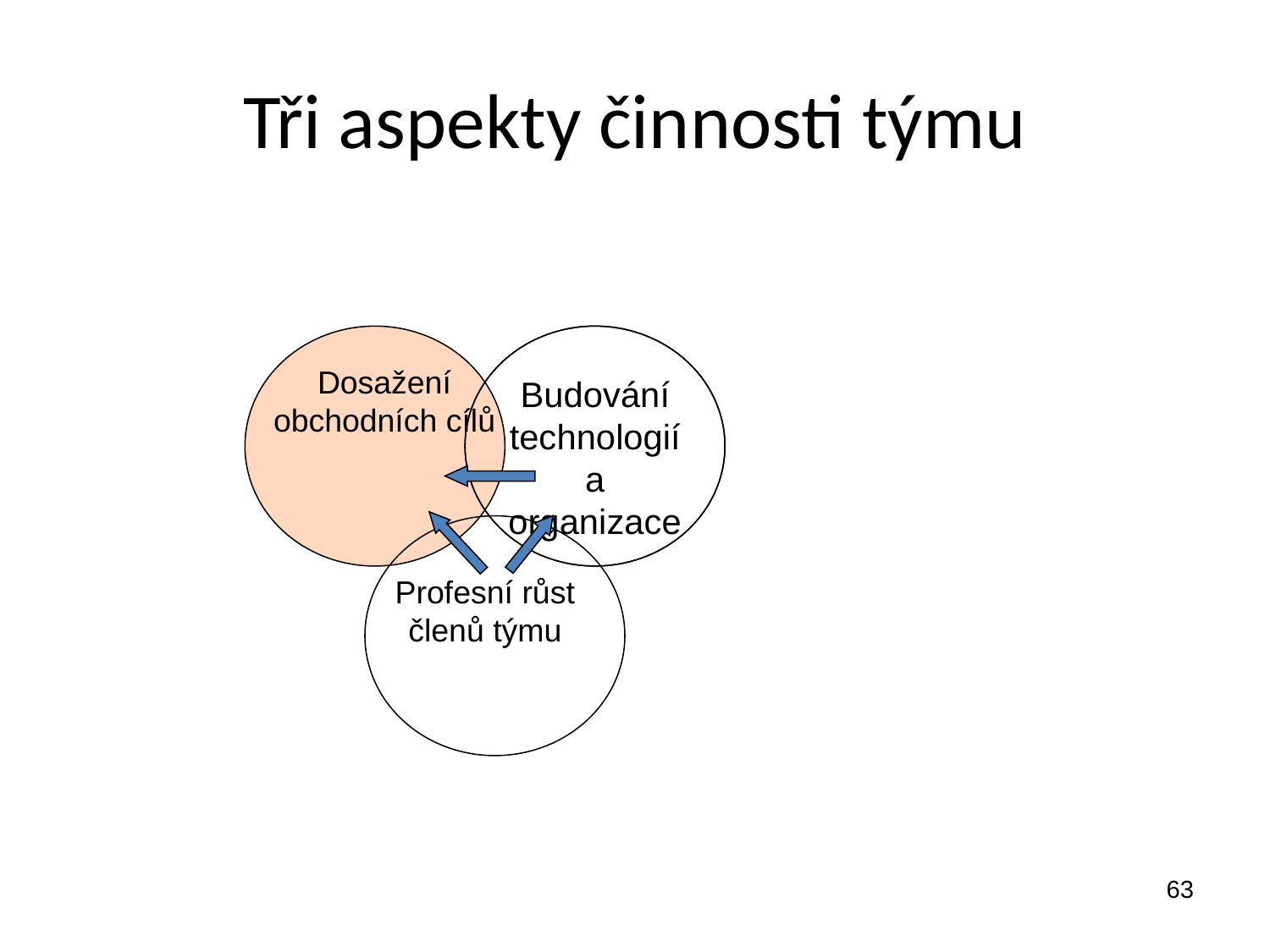

Tři aspekty činnosti týmu

Dosažení obchodních cílů

Budování technologií a organizace

Profesní růst členů týmu
63